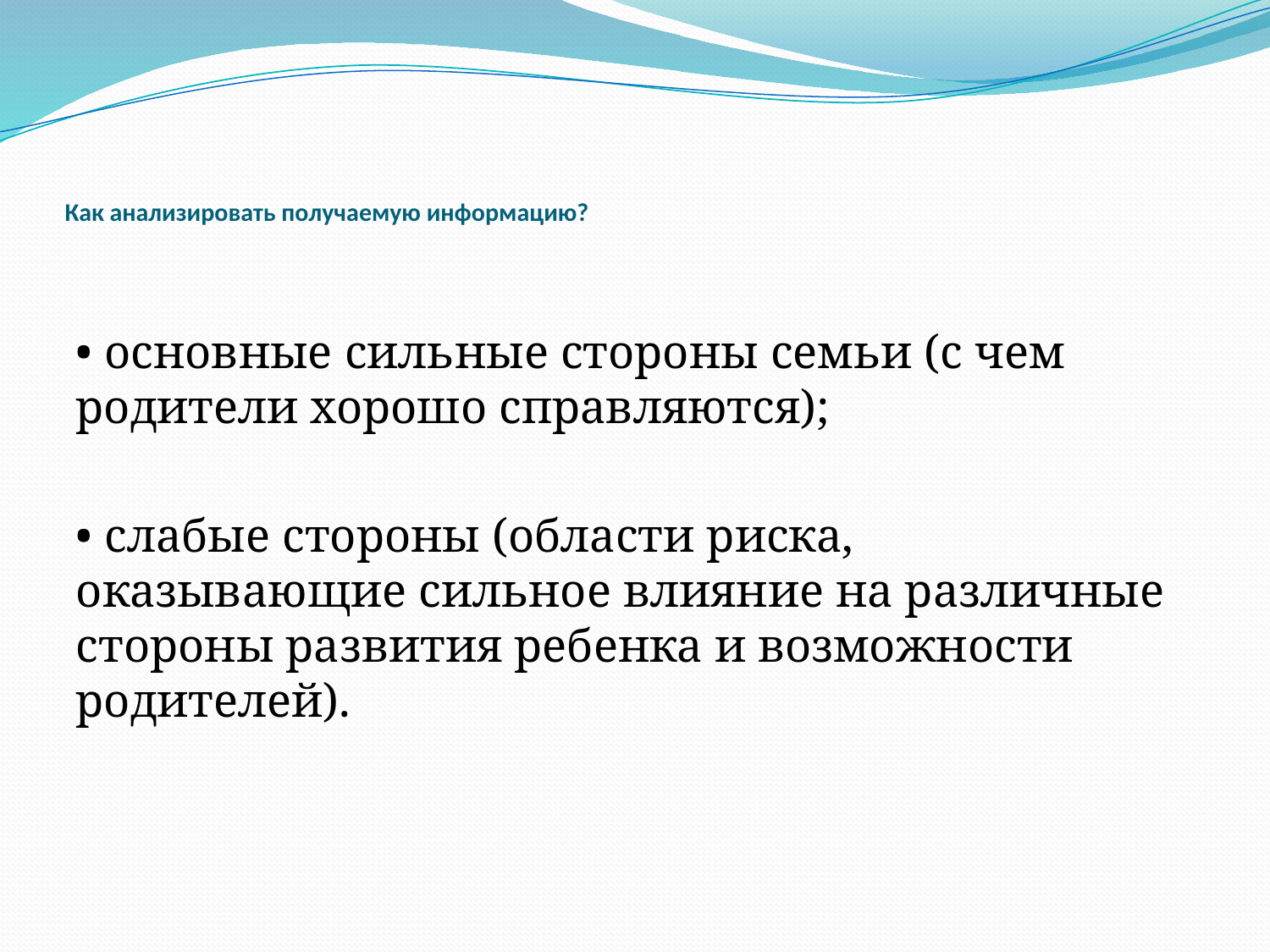

# Как анализировать получаемую информацию?
• основные сильные стороны семьи (с чем родители хорошо справляются);

• слабые стороны (области риска, оказывающие сильное влияние на различные стороны развития ребенка и возможности родителей).